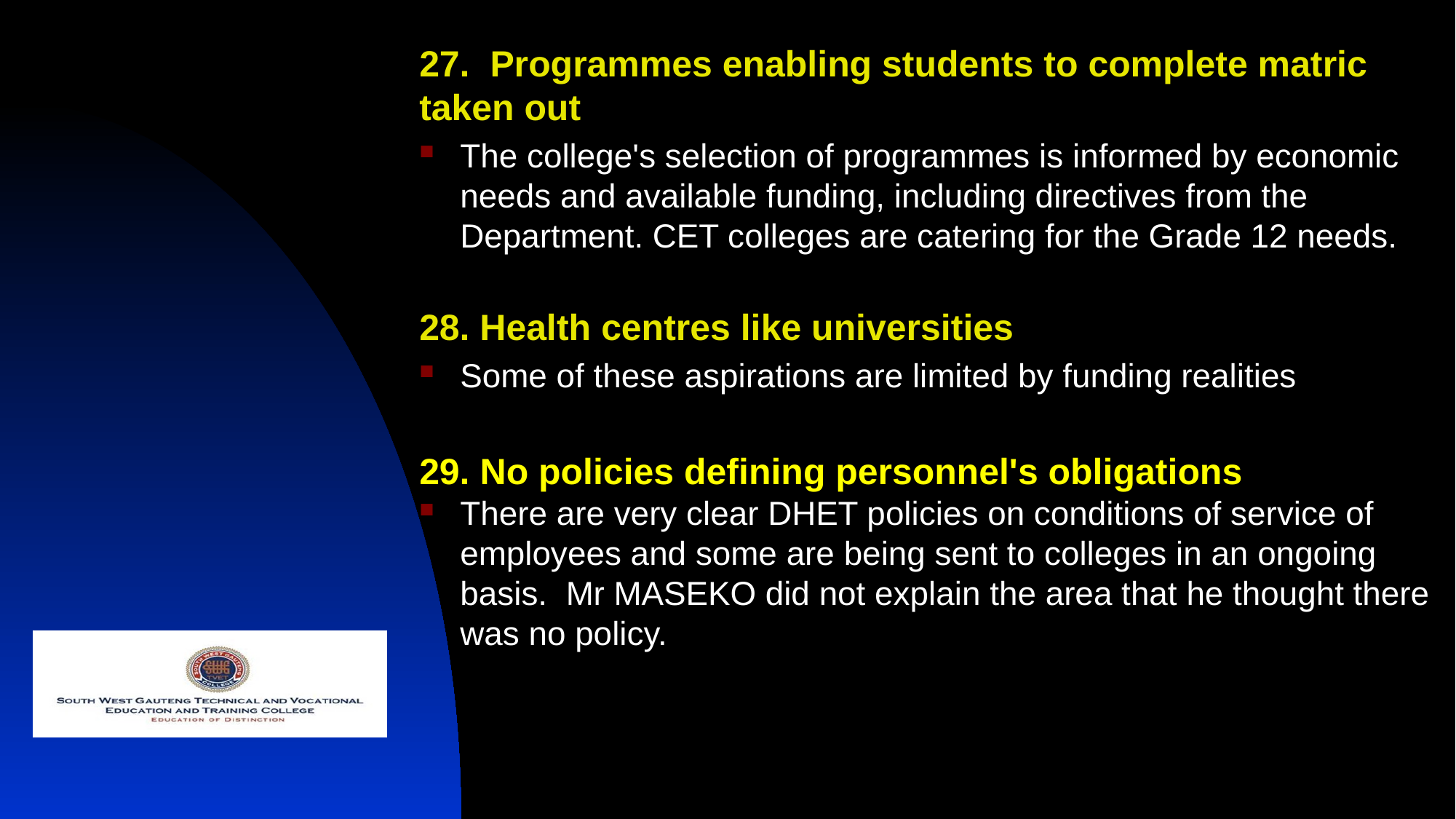

27.  Programmes enabling students to complete matric taken out
The college's selection of programmes is informed by economic needs and available funding, including directives from the Department. CET colleges are catering for the Grade 12 needs.

28. Health centres like universities
Some of these aspirations are limited by funding realities

29. No policies defining personnel's obligations
There are very clear DHET policies on conditions of service of employees and some are being sent to colleges in an ongoing basis.  Mr MASEKO did not explain the area that he thought there was no policy.